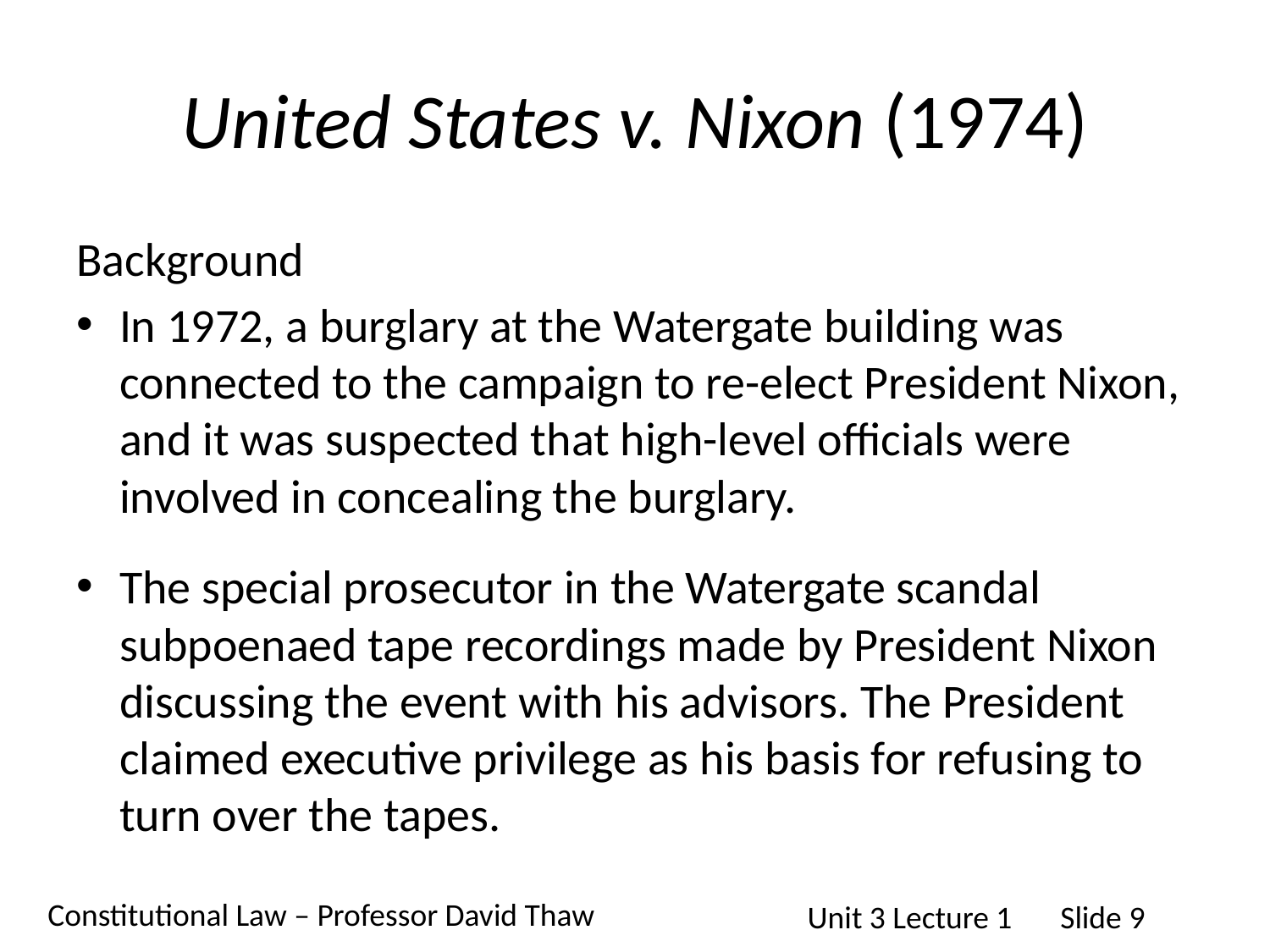

# United States v. Nixon (1974)
Background
In 1972, a burglary at the Watergate building was connected to the campaign to re-elect President Nixon, and it was suspected that high-level officials were involved in concealing the burglary.

The special prosecutor in the Watergate scandal subpoenaed tape recordings made by President Nixon discussing the event with his advisors. The President claimed executive privilege as his basis for refusing to turn over the tapes.